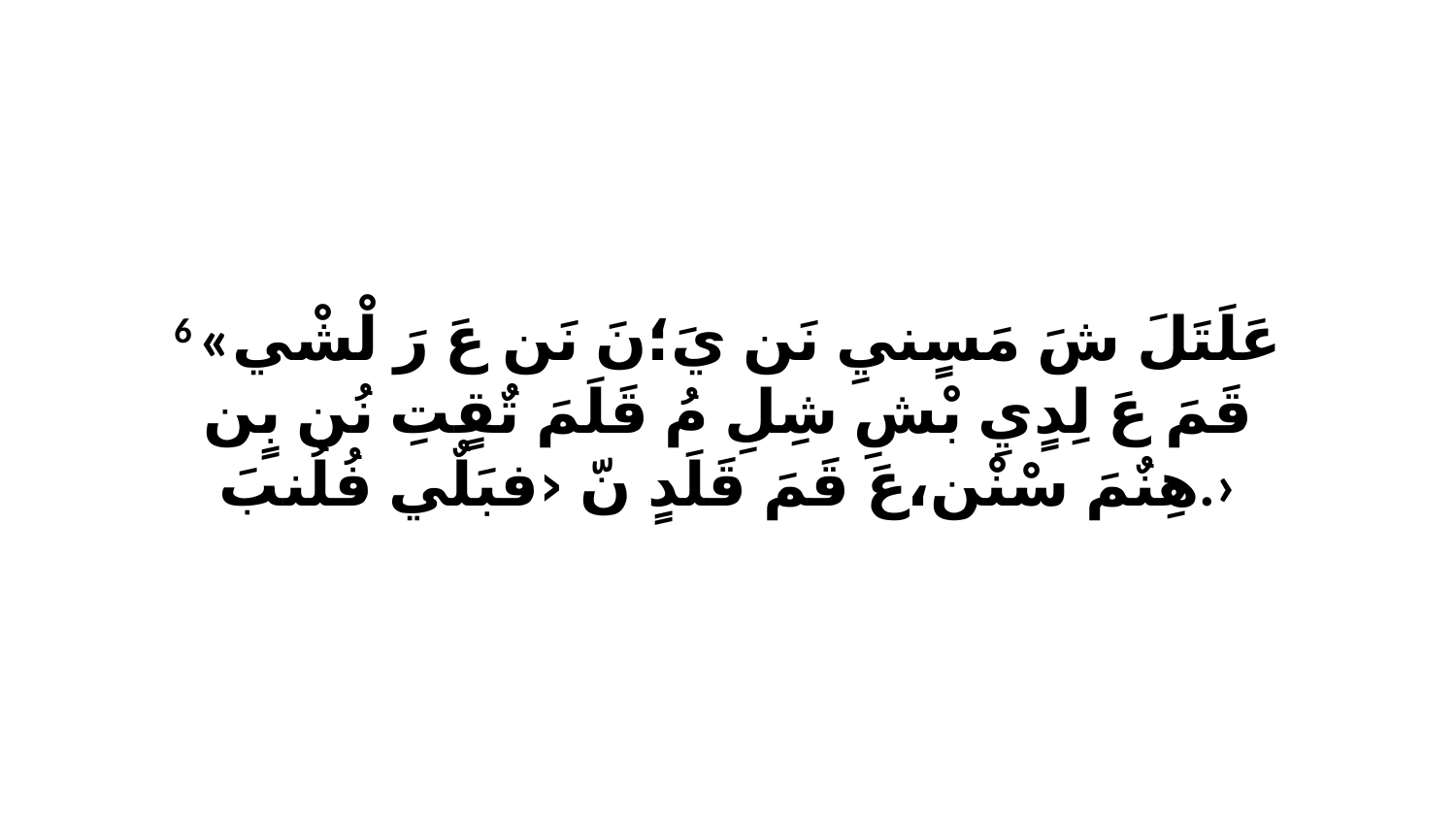

6 «عَلَتَلَ شَ مَسٍنيِ نَن يَ؛نَ نَن عَ رَ لْشْي قَمَ عَ لِدٍيِ بْشِ شِلِ مُ قَلَمَ تٌقٍتِ نُن بٍن هِنٌمَ سْنْن،عَ قَمَ قَلَدٍ نّ ‹فبَلٌي فُلُنبَ.›